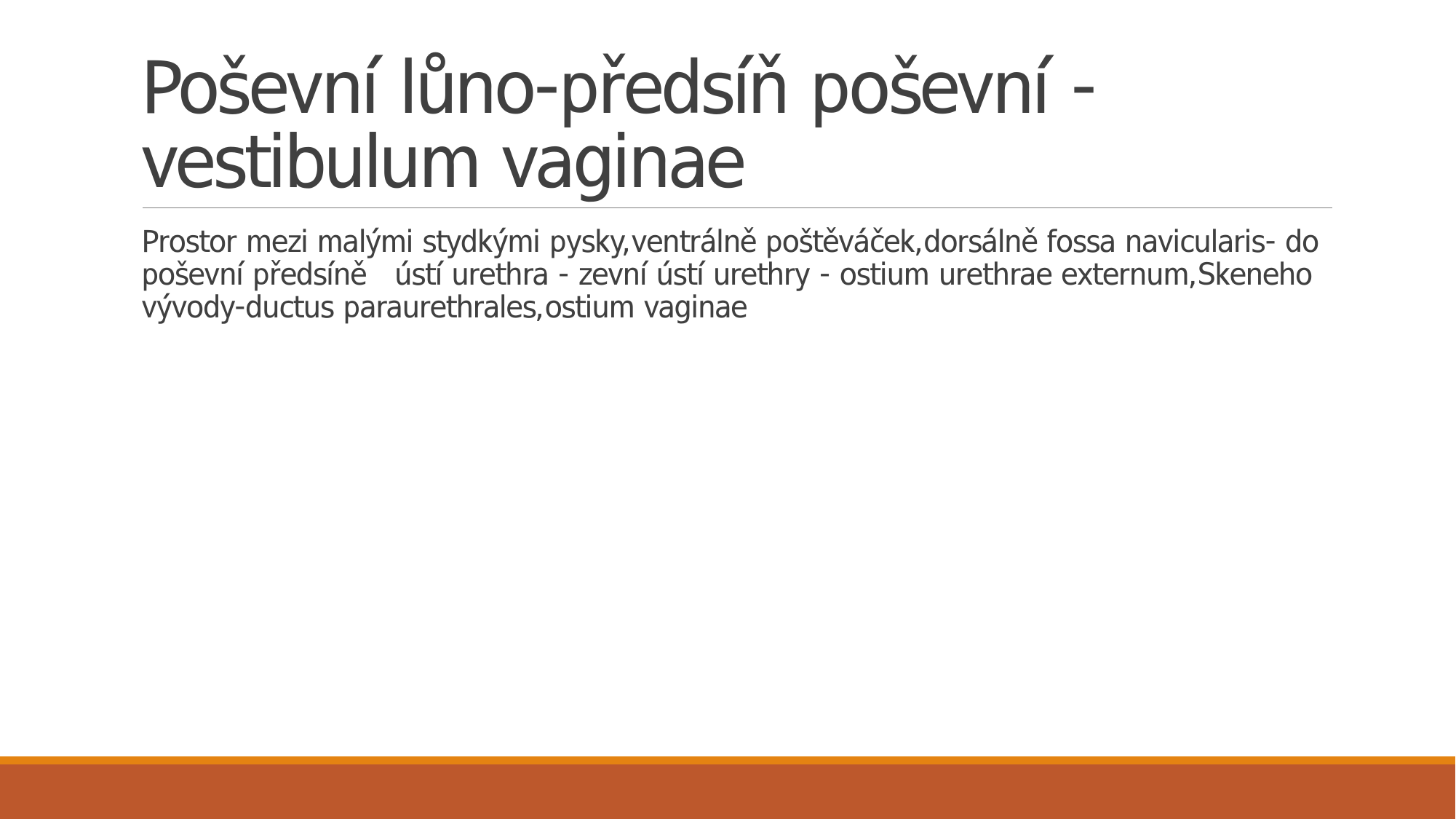

# Poševní lůno-předsíň poševní - vestibulum vaginae
Prostor mezi malými stydkými pysky,ventrálně poštěváček,dorsálně fossa navicularis- do poševní předsíně   ústí urethra - zevní ústí urethry - ostium urethrae externum,Skeneho vývody-ductus paraurethrales,ostium vaginae